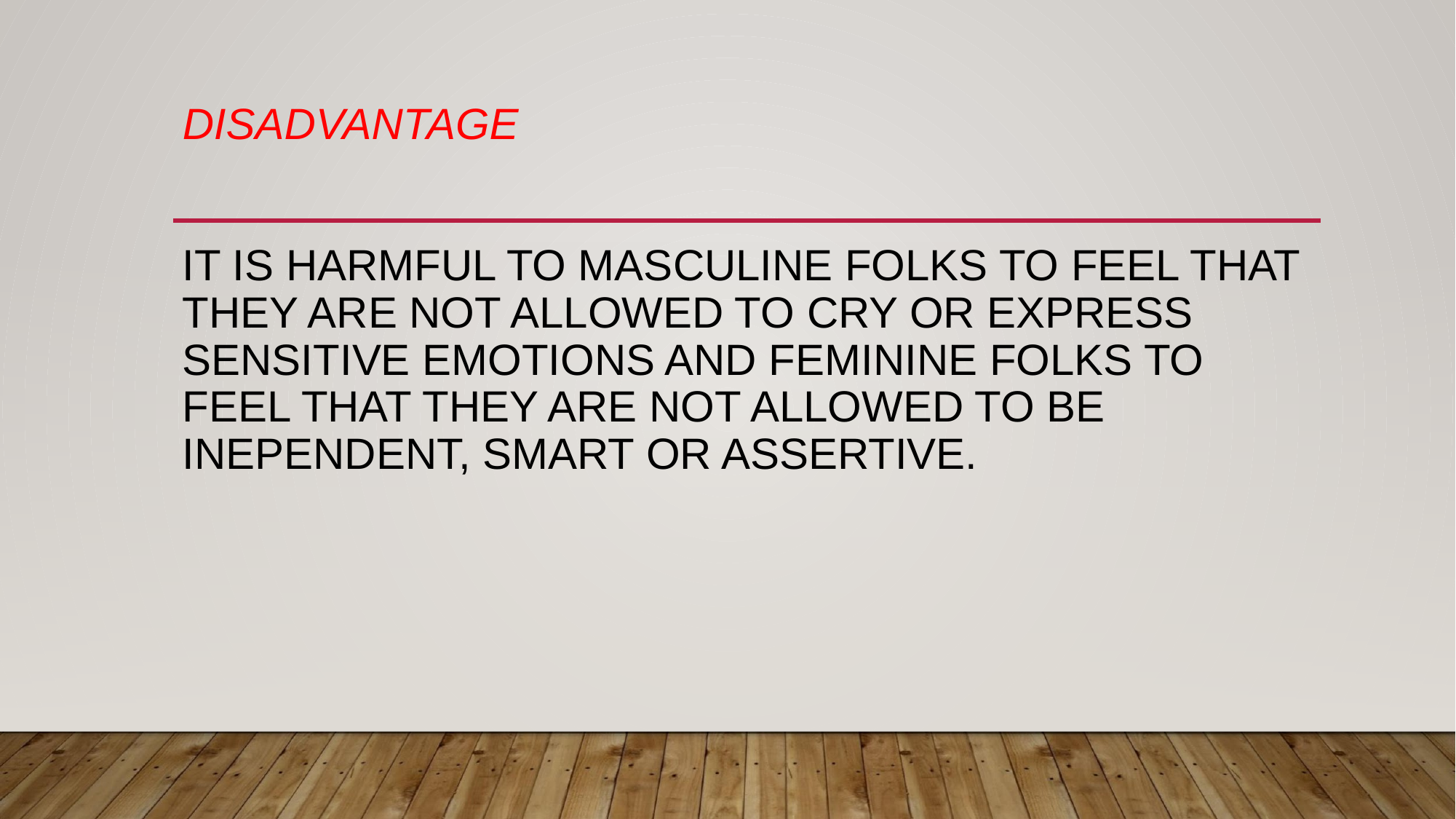

# DISADVANTAGE IT IS HARMFUL TO MASCULINE FOLKS TO FEEL THAT THEY ARE NOT ALLOWED TO CRY OR EXPRESS SENSITIVE EMOTIONS AND FEMININE FOLKS TO FEEL THAT THEY ARE NOT ALLOWED TO BE INEPENDENT, SMART OR ASSERTIVE.